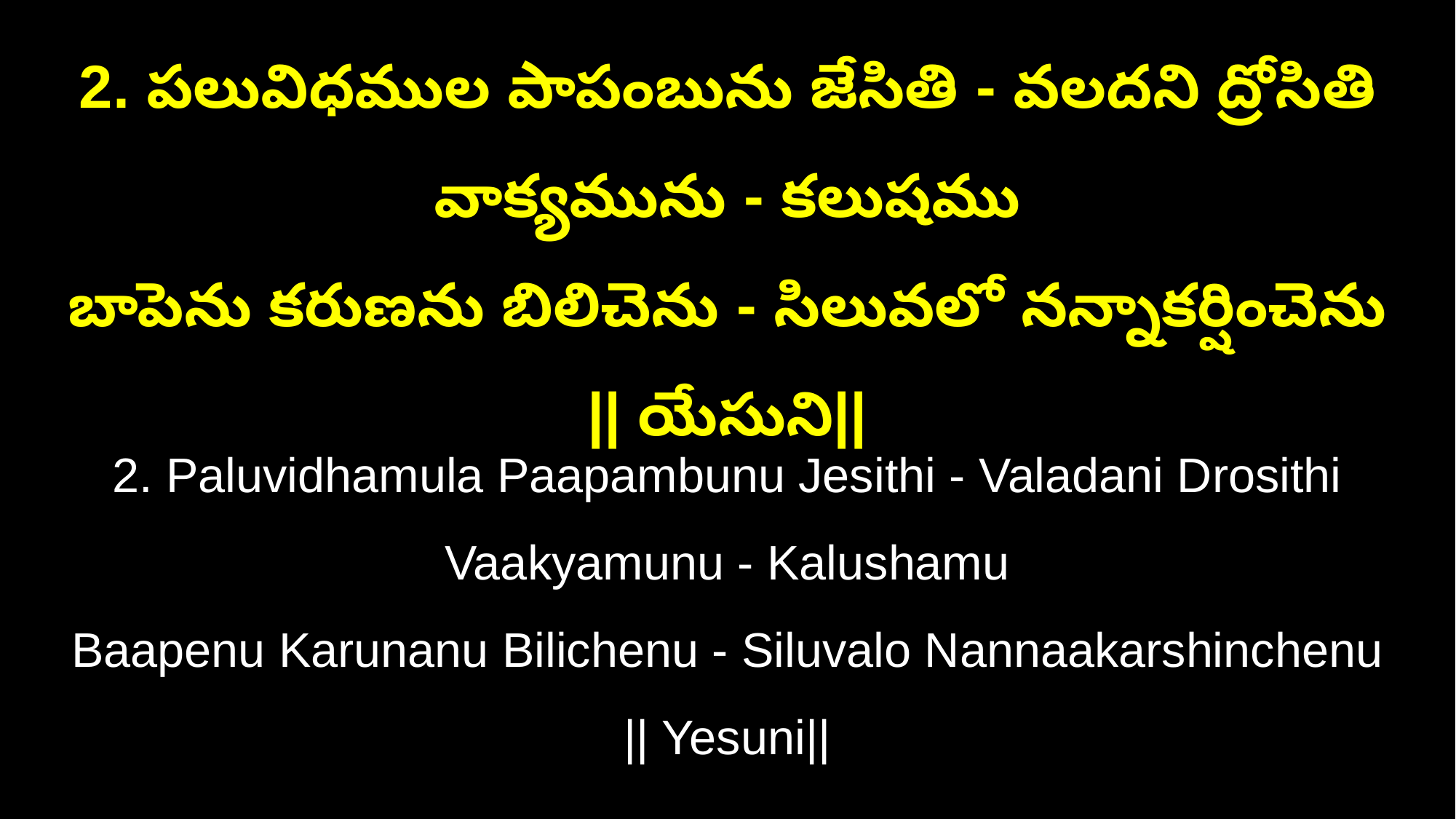

2. పలువిధముల పాపంబును జేసితి - వలదని ద్రోసితి వాక్యమును - కలుషము
బాపెను కరుణను బిలిచెను - సిలువలో నన్నాకర్షించెను || యేసుని||
2. Paluvidhamula Paapambunu Jesithi - Valadani Drosithi Vaakyamunu - Kalushamu
Baapenu Karunanu Bilichenu - Siluvalo Nannaakarshinchenu || Yesuni||